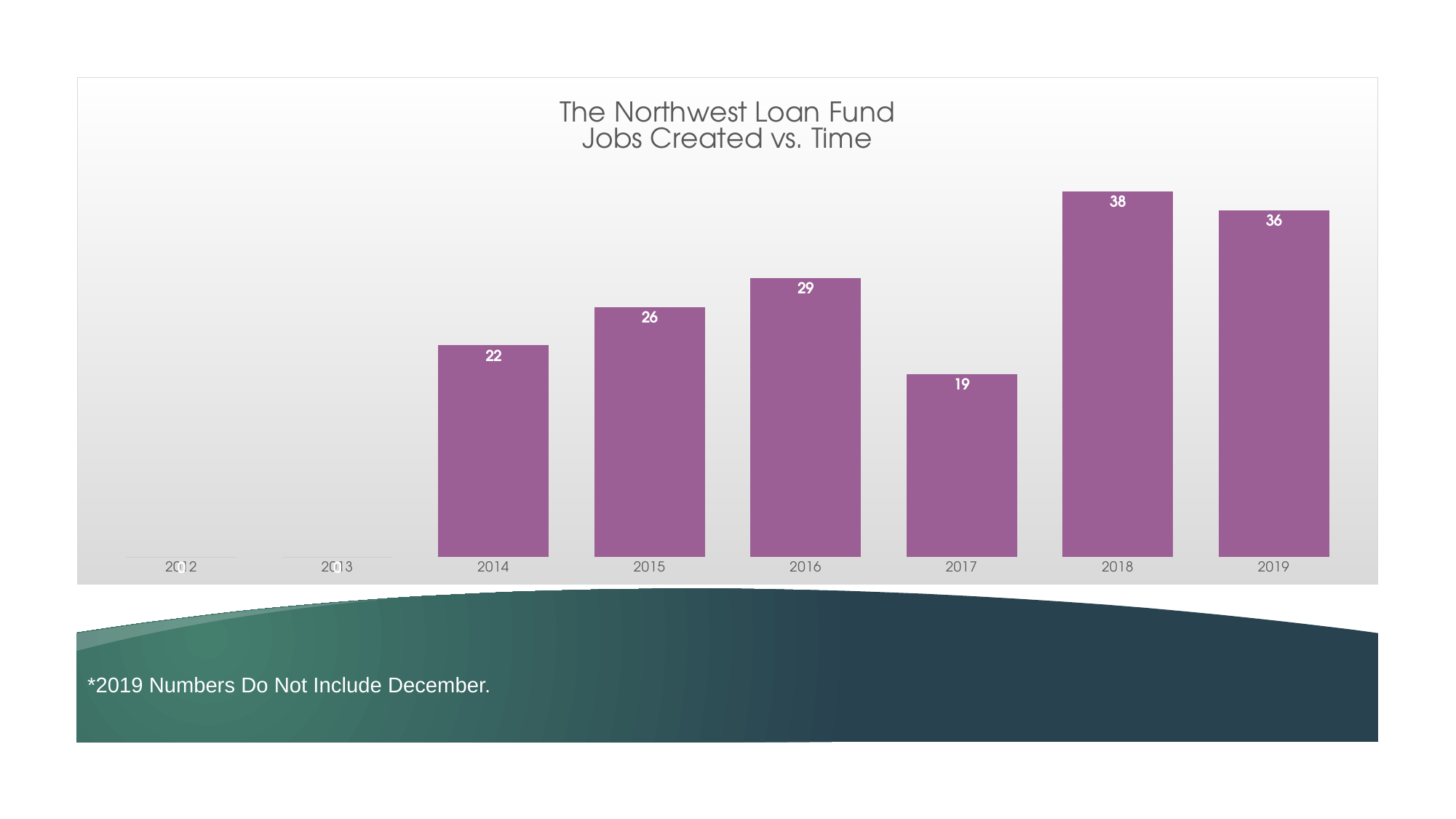

### Chart: The Northwest Loan Fund
Jobs Created vs. Time

| Category | Jobs Created |
|---|---|
| 2012 | 0.0 |
| 2013 | 0.0 |
| 2014 | 22.0 |
| 2015 | 26.0 |
| 2016 | 29.0 |
| 2017 | 19.0 |
| 2018 | 38.0 |
| 2019 | 36.0 |

*2019 Numbers Do Not Include December.